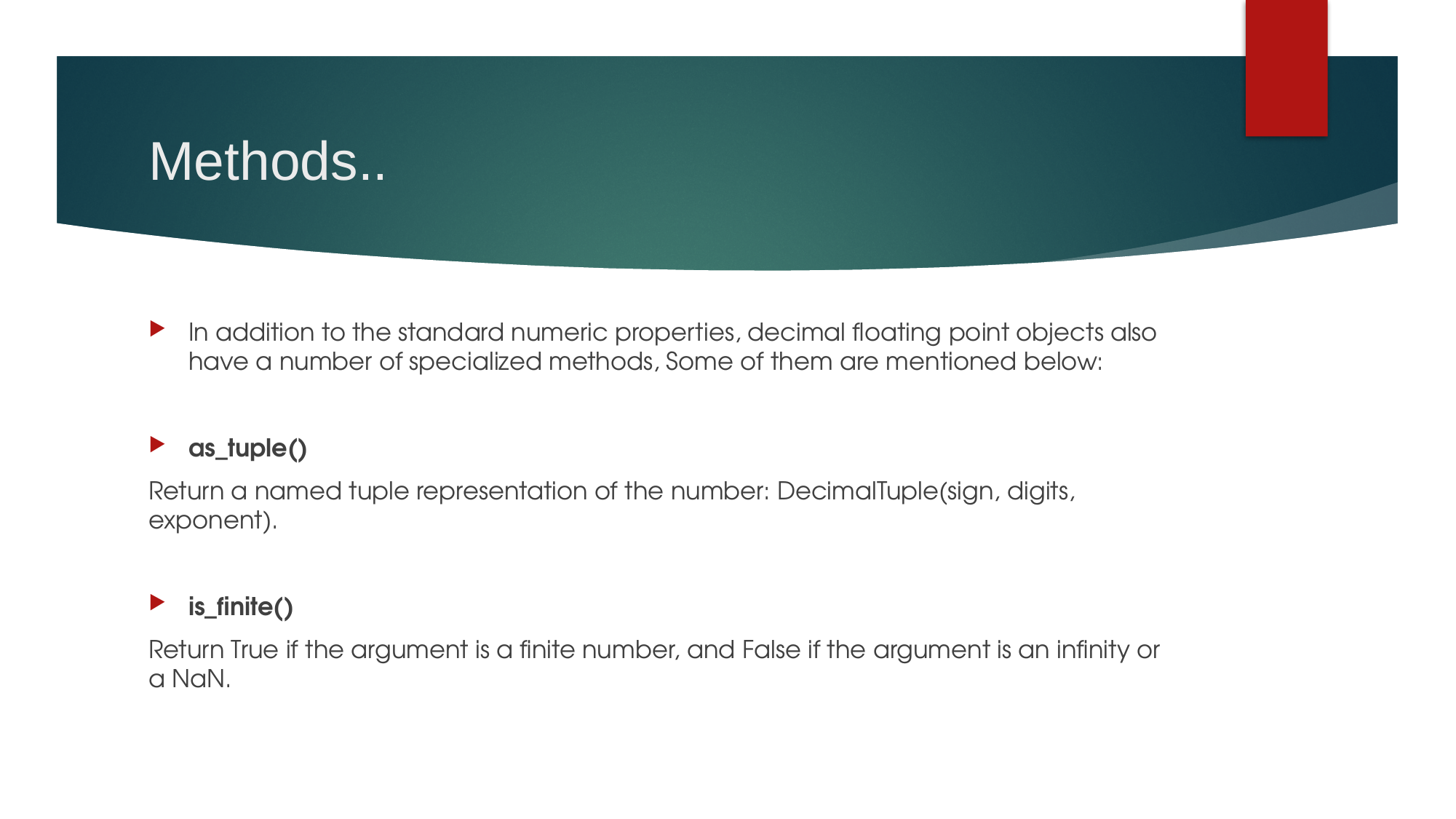

# Methods..
In addition to the standard numeric properties, decimal floating point objects also have a number of specialized methods, Some of them are mentioned below:

as_tuple()
Return a named tuple representation of the number: DecimalTuple(sign, digits, exponent).

is_finite()
Return True if the argument is a finite number, and False if the argument is an infinity or a NaN.